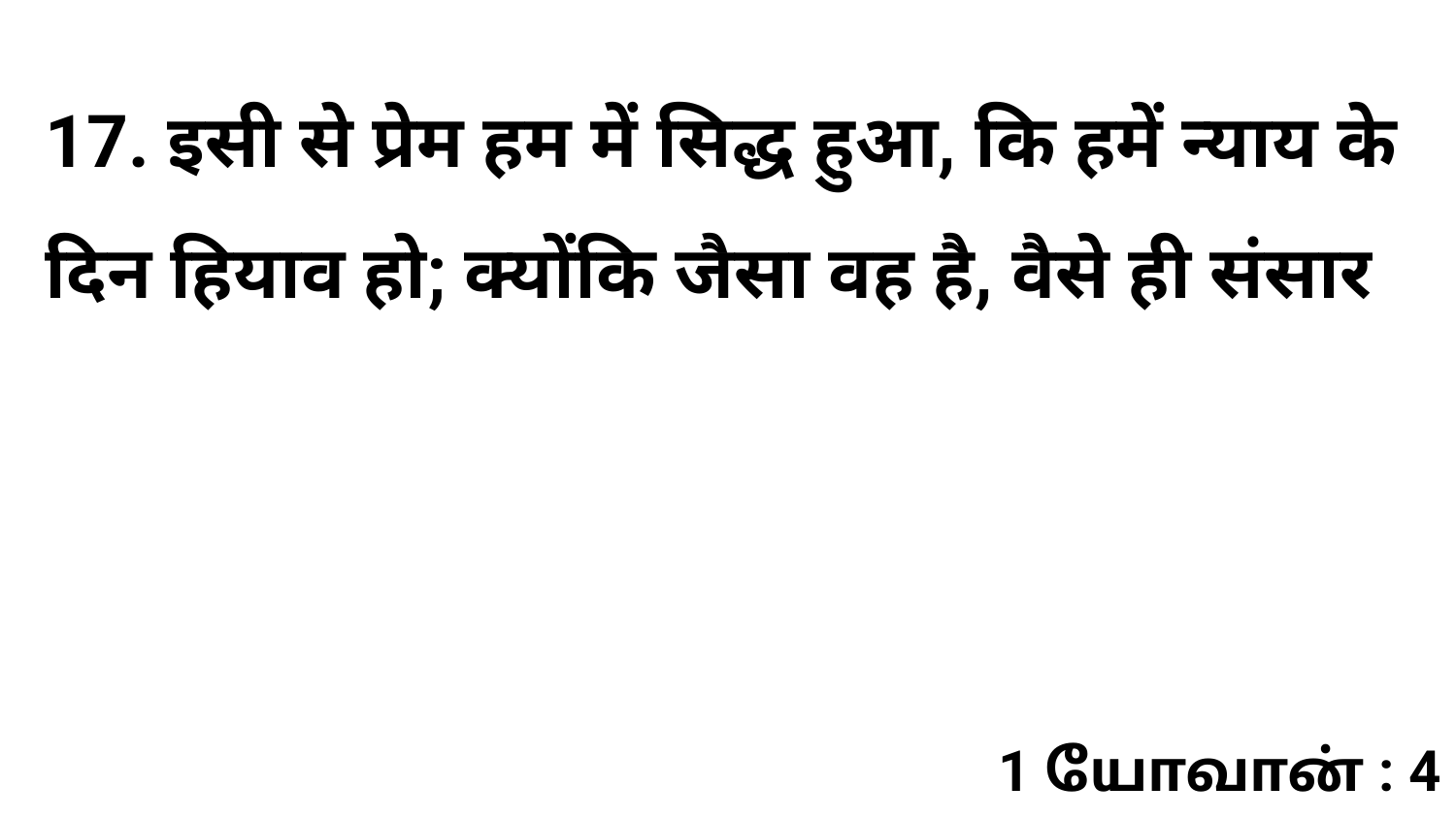

17. इसी से प्रेम हम में सिद्ध हुआ, कि हमें न्याय के दिन हियाव हो; क्योंकि जैसा वह है, वैसे ही संसार
1 யோவான் : 4